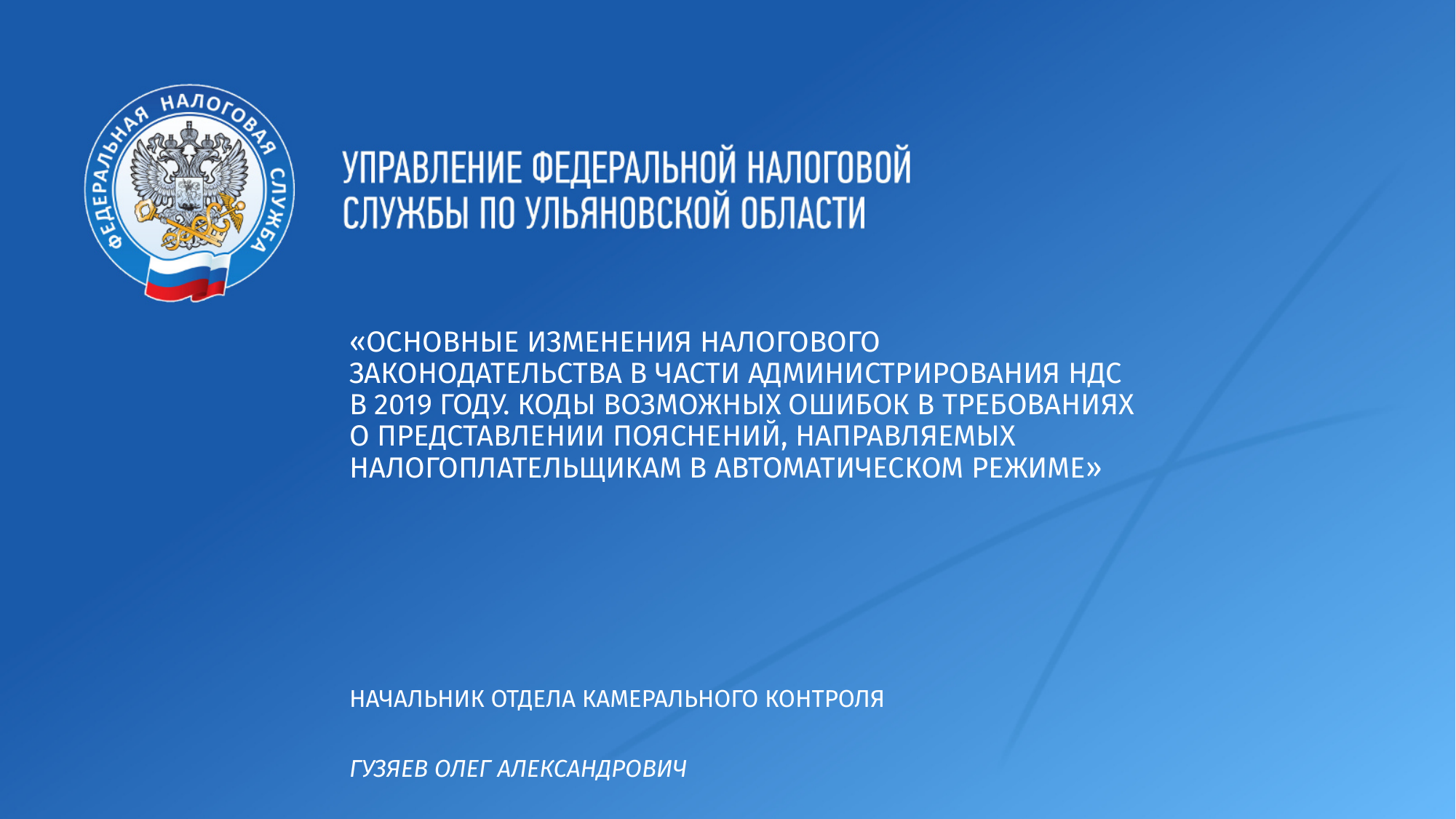

«Основные изменения налогового законодательства в части администрирования НДС в 2019 году. Коды возможных ошибок в требованиях о представлении пояснений, направляемых налогоплательщикам в автоматическом режиме»
начальник отдела камерального контроля
Гузяев олег александрович